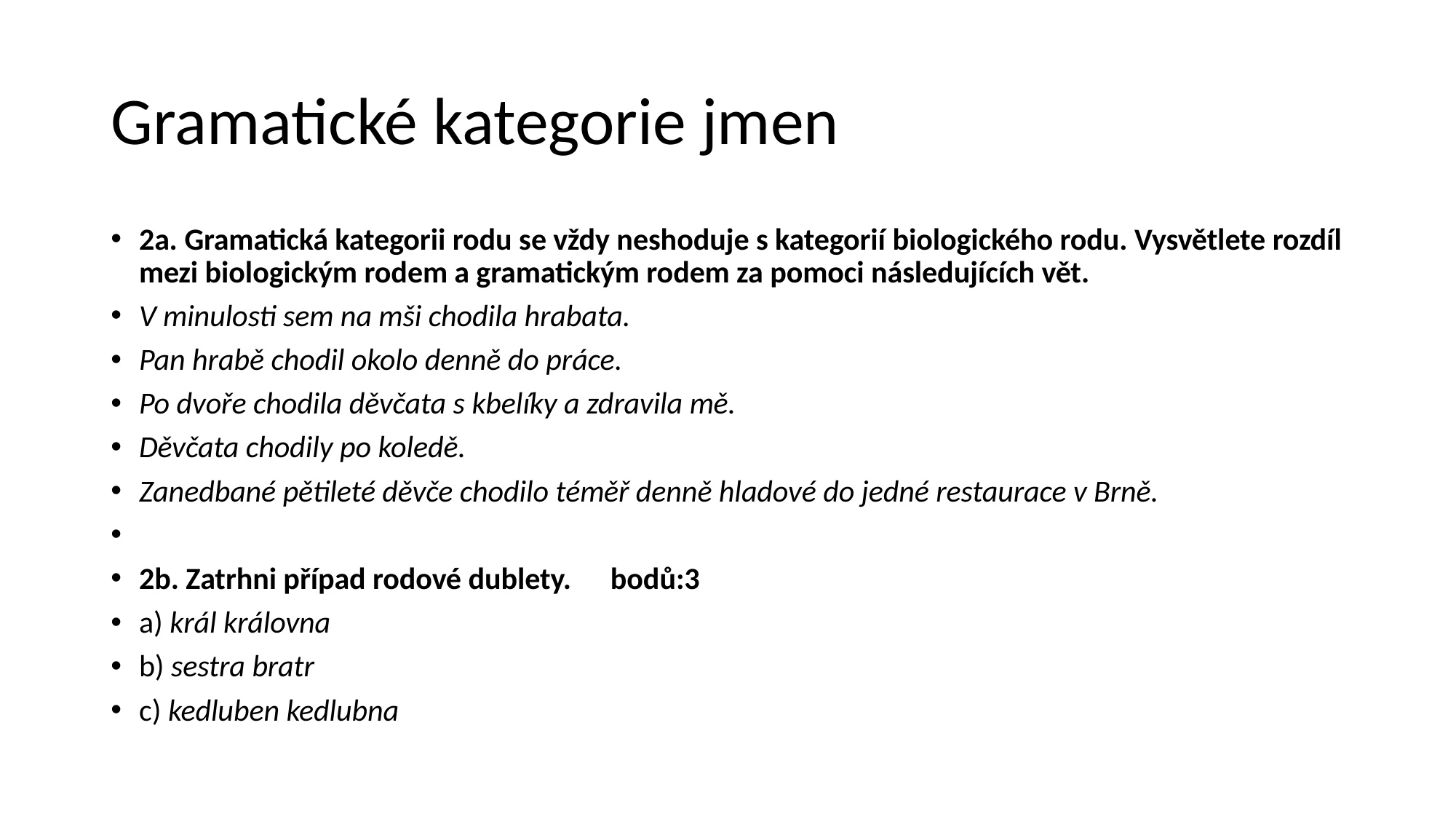

# Gramatické kategorie jmen
2a. Gramatická kategorii rodu se vždy neshoduje s kategorií biologického rodu. Vysvětlete rozdíl mezi biologickým rodem a gramatickým rodem za pomoci následujících vět.
V minulosti sem na mši chodila hrabata.
Pan hrabě chodil okolo denně do práce.
Po dvoře chodila děvčata s kbelíky a zdravila mě.
Děvčata chodily po koledě.
Zanedbané pětileté děvče chodilo téměř denně hladové do jedné restaurace v Brně.

2b. Zatrhni případ rodové dublety.							bodů:3
a) král královna
b) sestra bratr
c) kedluben kedlubna